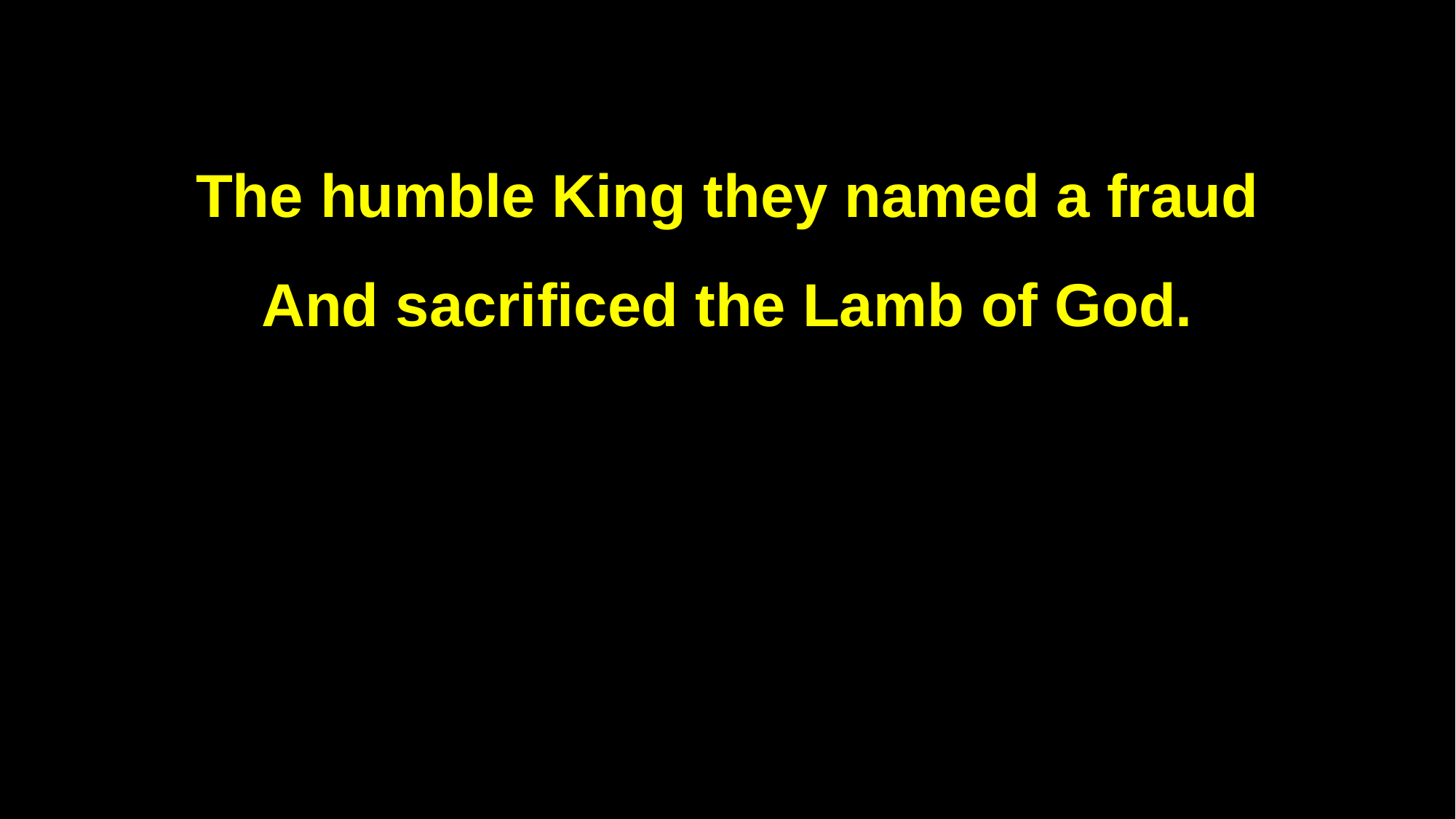

The humble King they named a fraud
And sacrificed the Lamb of God.